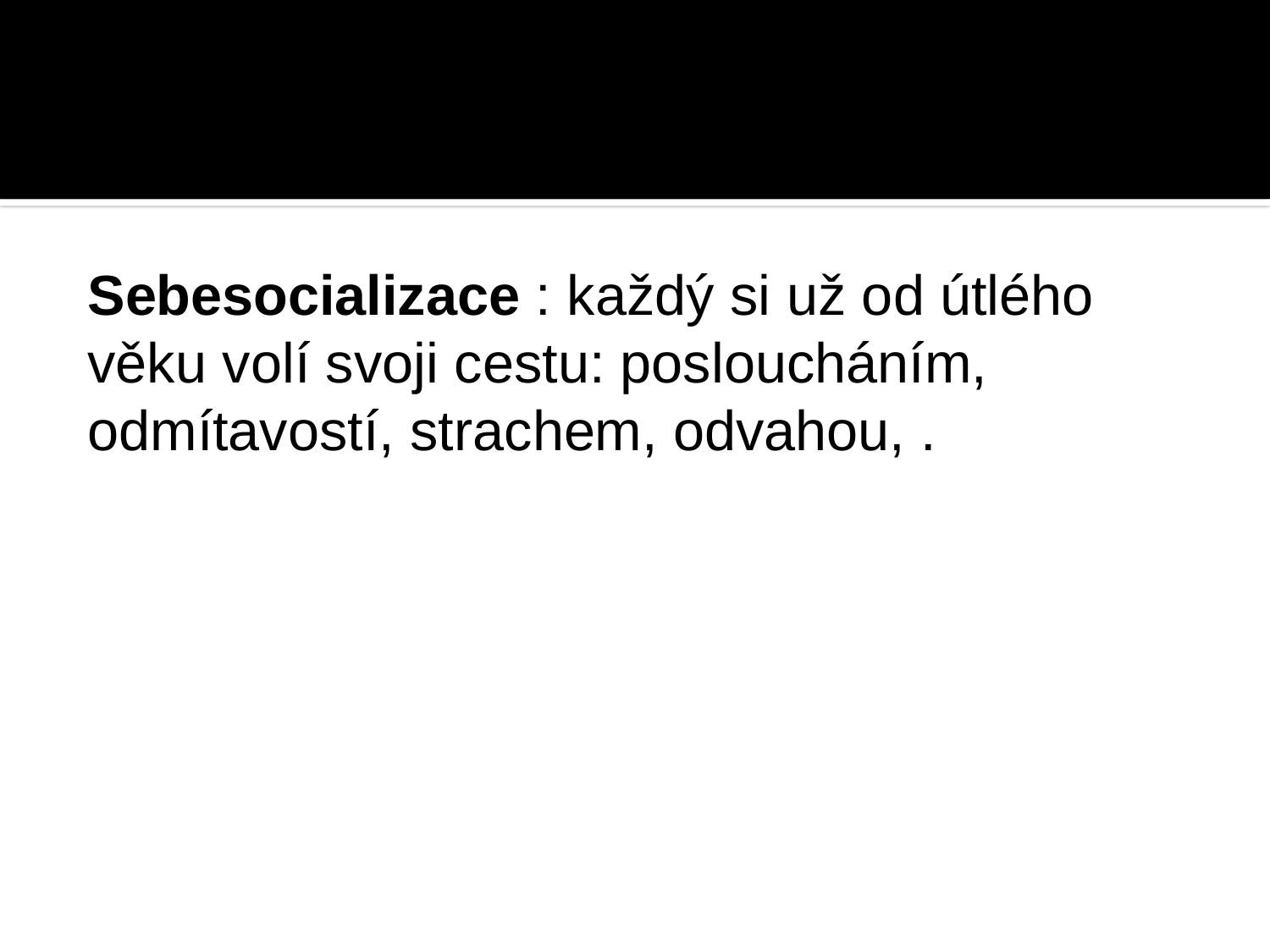

#
Sebesocializace : každý si už od útlého věku volí svoji cestu: posloucháním, odmítavostí, strachem, odvahou, .